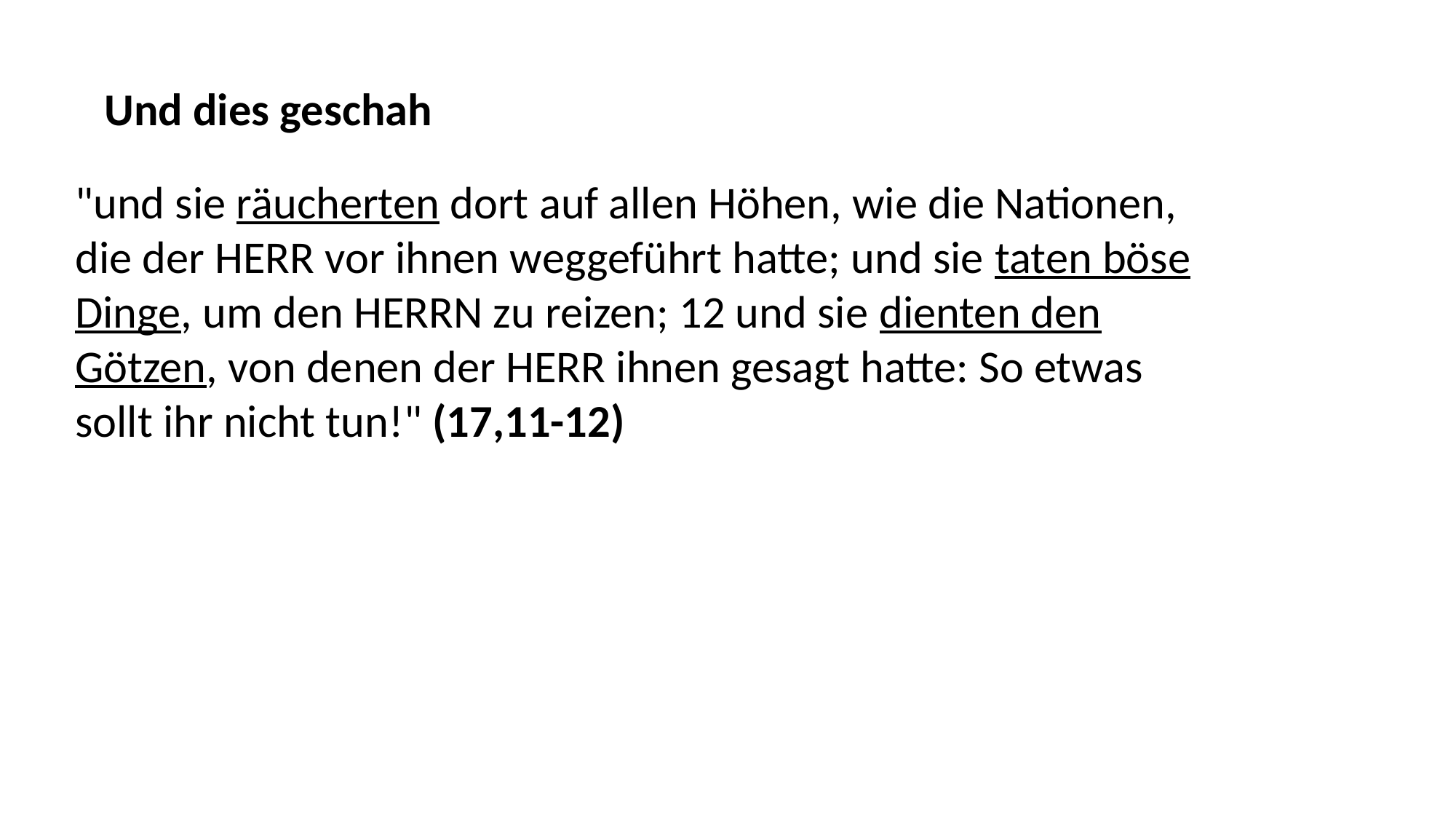

Und dies geschah
"und sie räucherten dort auf allen Höhen, wie die Nationen, die der HERR vor ihnen weggeführt hatte; und sie taten böse Dinge, um den HERRN zu reizen; 12 und sie dienten den Götzen, von denen der HERR ihnen gesagt hatte: So etwas sollt ihr nicht tun!" (17,11-12)